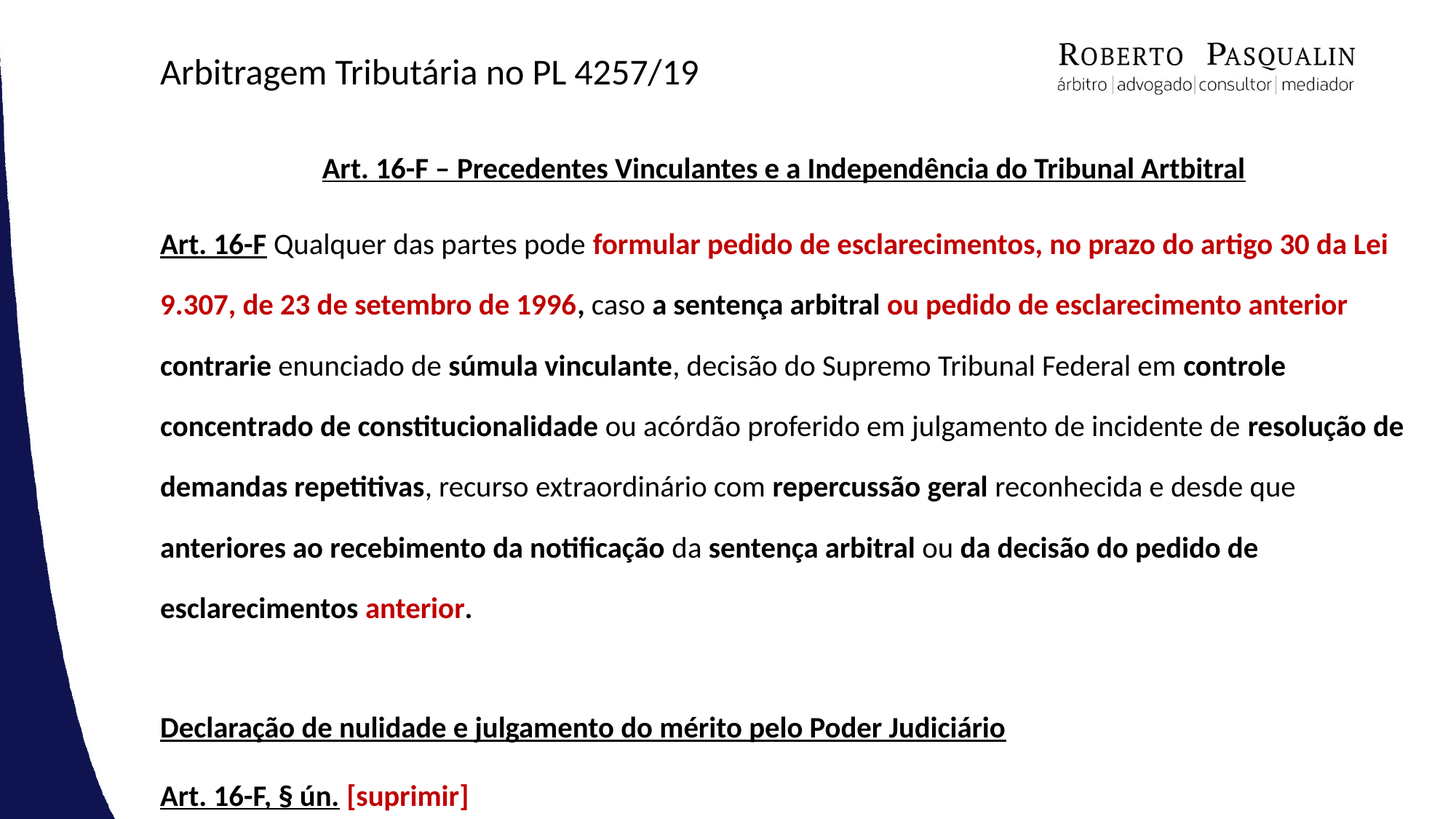

# Arbitragem Tributária no PL 4257/19
Art. 16-F – Precedentes Vinculantes e a Independência do Tribunal Artbitral
Art. 16-F Qualquer das partes pode formular pedido de esclarecimentos, no prazo do artigo 30 da Lei 9.307, de 23 de setembro de 1996, caso a sentença arbitral ou pedido de esclarecimento anterior contrarie enunciado de súmula vinculante, decisão do Supremo Tribunal Federal em controle concentrado de constitucionalidade ou acórdão proferido em julgamento de incidente de resolução de demandas repetitivas, recurso extraordinário com repercussão geral reconhecida e desde que anteriores ao recebimento da notificação da sentença arbitral ou da decisão do pedido de esclarecimentos anterior.

Declaração de nulidade e julgamento do mérito pelo Poder Judiciário
Art. 16-F, § ún. [suprimir]